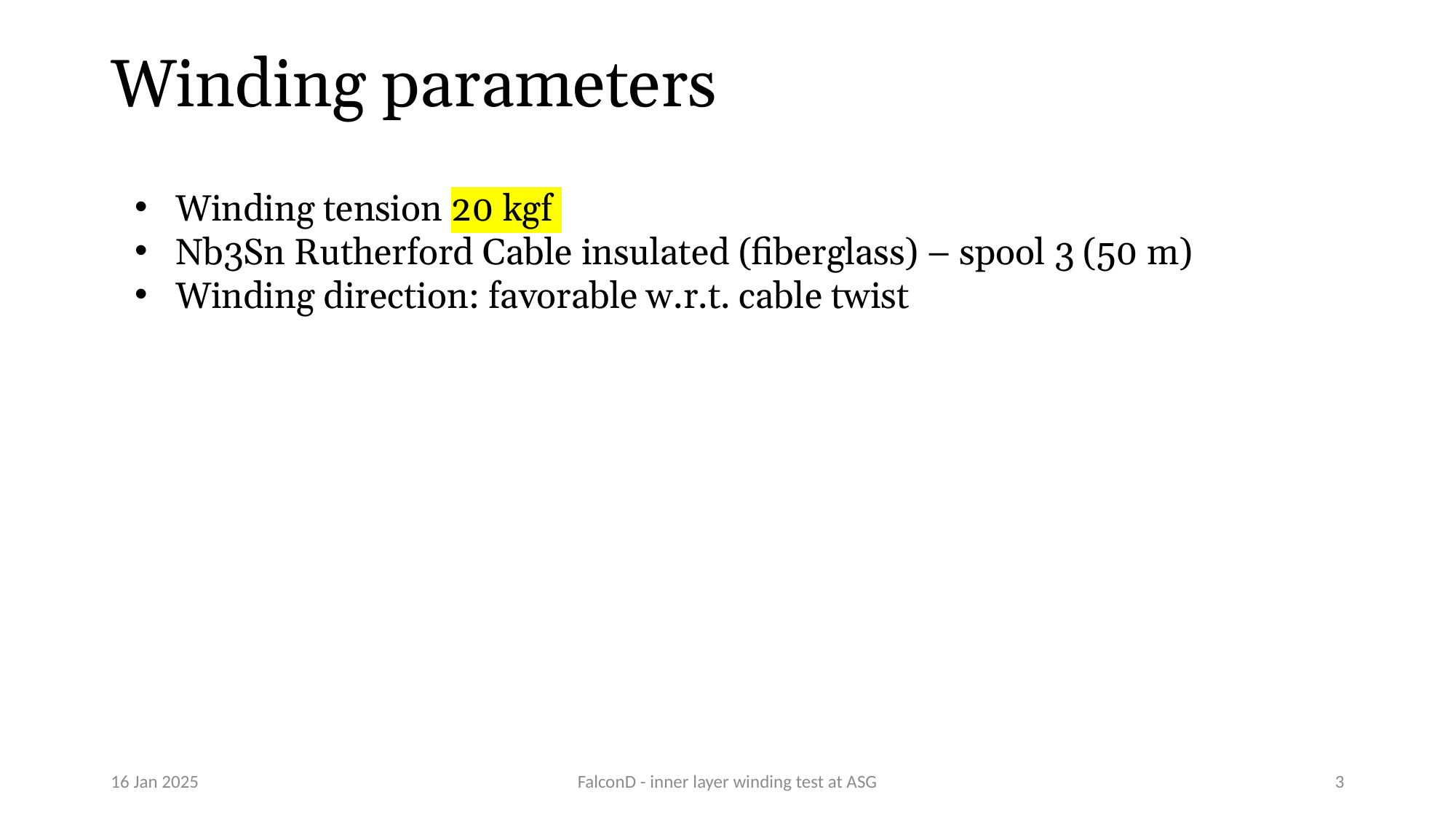

Winding parameters
Winding tension 20 kgf
Nb3Sn Rutherford Cable insulated (fiberglass) – spool 3 (50 m)
Winding direction: favorable w.r.t. cable twist

16 Jan 2025
FalconD - inner layer winding test at ASG
3